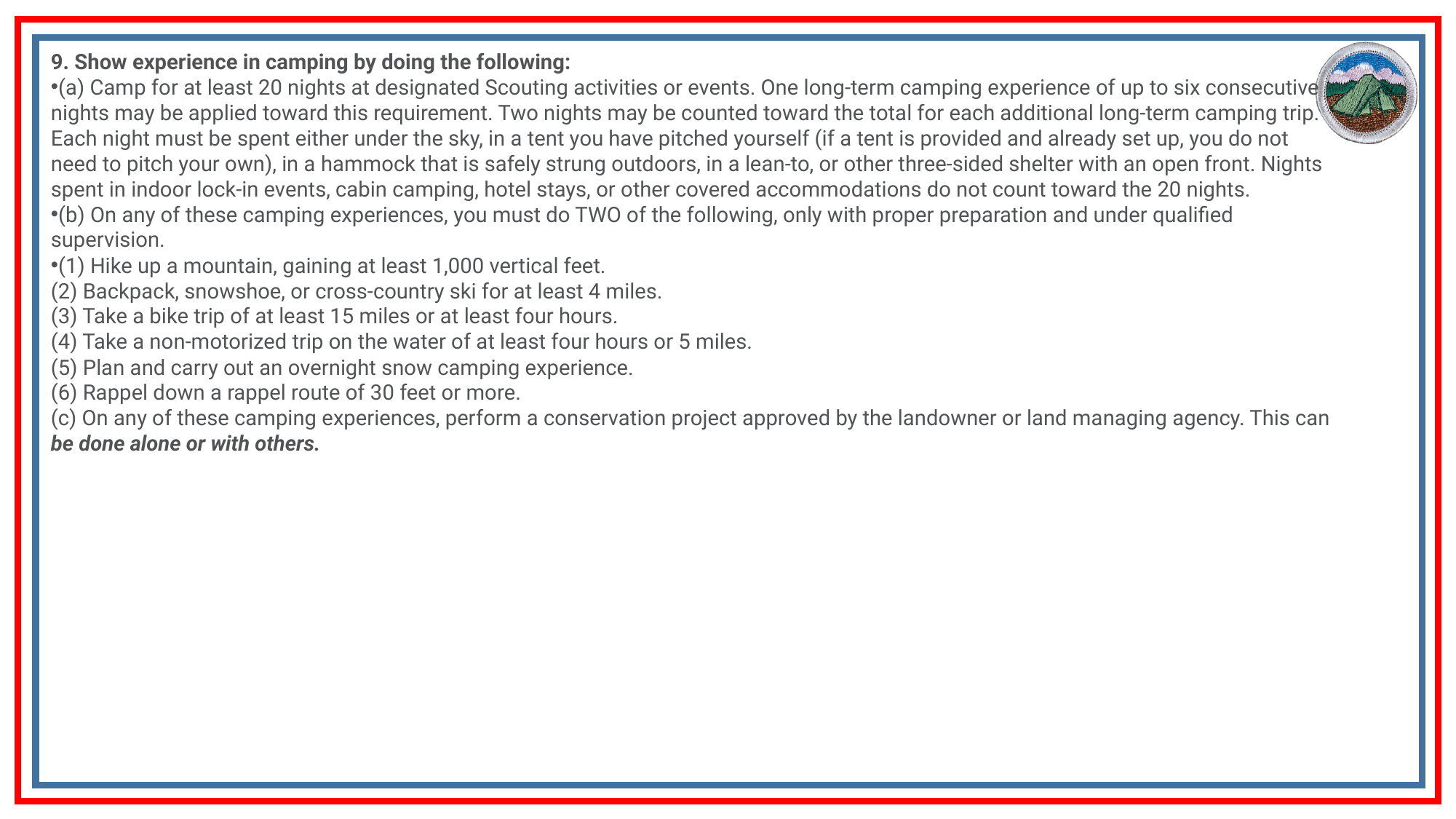

9. Show experience in camping by doing the following:
(a) Camp for at least 20 nights at designated Scouting activities or events. One long-term camping experience of up to six consecutive nights may be applied toward this requirement. Two nights may be counted toward the total for each additional long-term camping trip. Each night must be spent either under the sky, in a tent you have pitched yourself (if a tent is provided and already set up, you do not need to pitch your own), in a hammock that is safely strung outdoors, in a lean-to, or other three-sided shelter with an open front. Nights spent in indoor lock-in events, cabin camping, hotel stays, or other covered accommodations do not count toward the 20 nights.
(b) On any of these camping experiences, you must do TWO of the following, only with proper preparation and under qualified supervision.
(1) Hike up a mountain, gaining at least 1,000 vertical feet.
(2) Backpack, snowshoe, or cross-country ski for at least 4 miles.
(3) Take a bike trip of at least 15 miles or at least four hours.
(4) Take a non-motorized trip on the water of at least four hours or 5 miles.
(5) Plan and carry out an overnight snow camping experience.
(6) Rappel down a rappel route of 30 feet or more.
(c) On any of these camping experiences, perform a conservation project approved by the landowner or land managing agency. This can be done alone or with others.